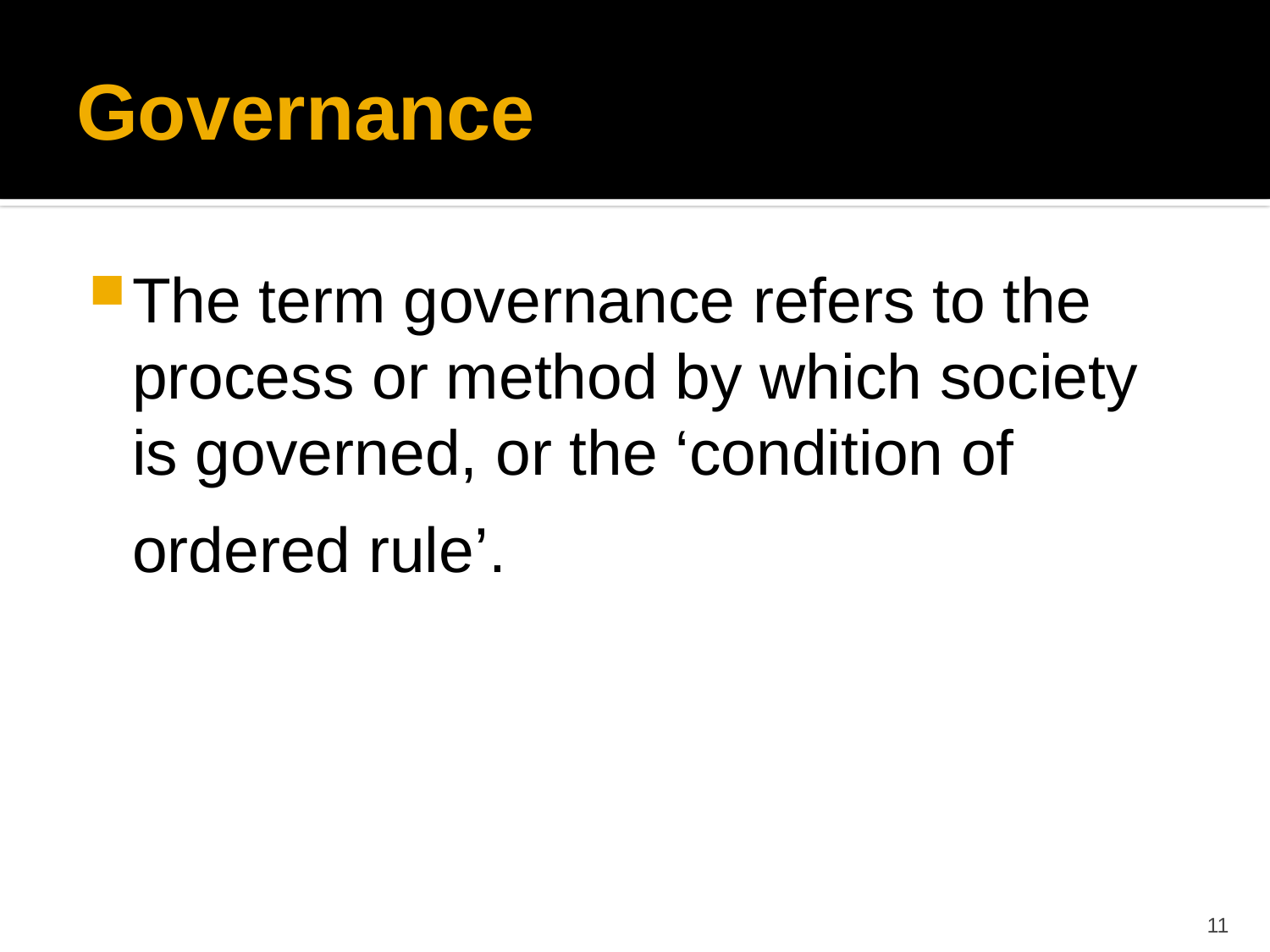

# Governance
The term governance refers to the process or method by which society is governed, or the ‘condition of ordered rule’.
11